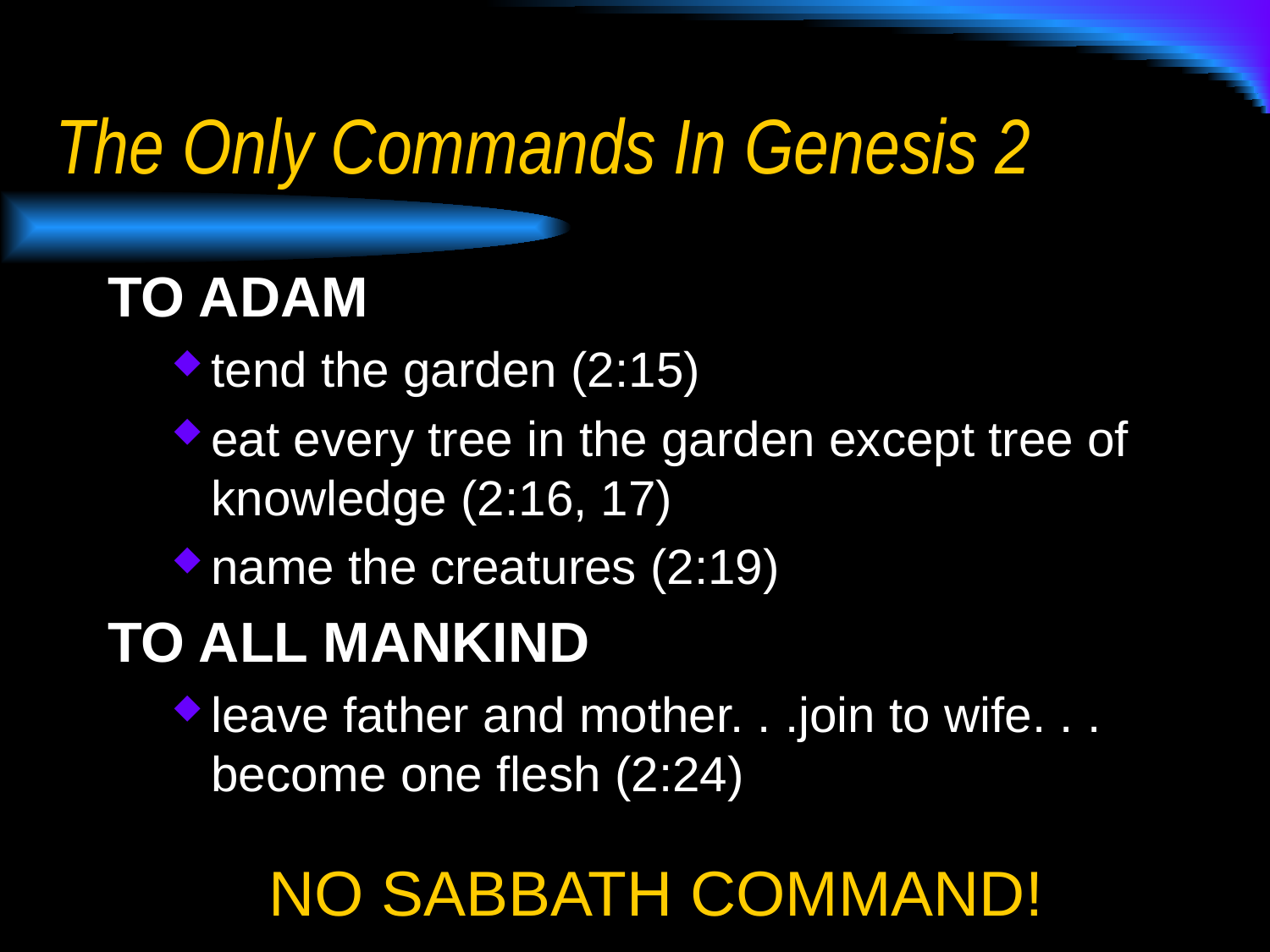

# The Only Commands In Genesis 2
TO ADAM
tend the garden (2:15)
eat every tree in the garden except tree of knowledge (2:16, 17)
name the creatures (2:19)
TO ALL MANKIND
leave father and mother. . .join to wife. . . become one flesh (2:24)
NO SABBATH COMMAND!